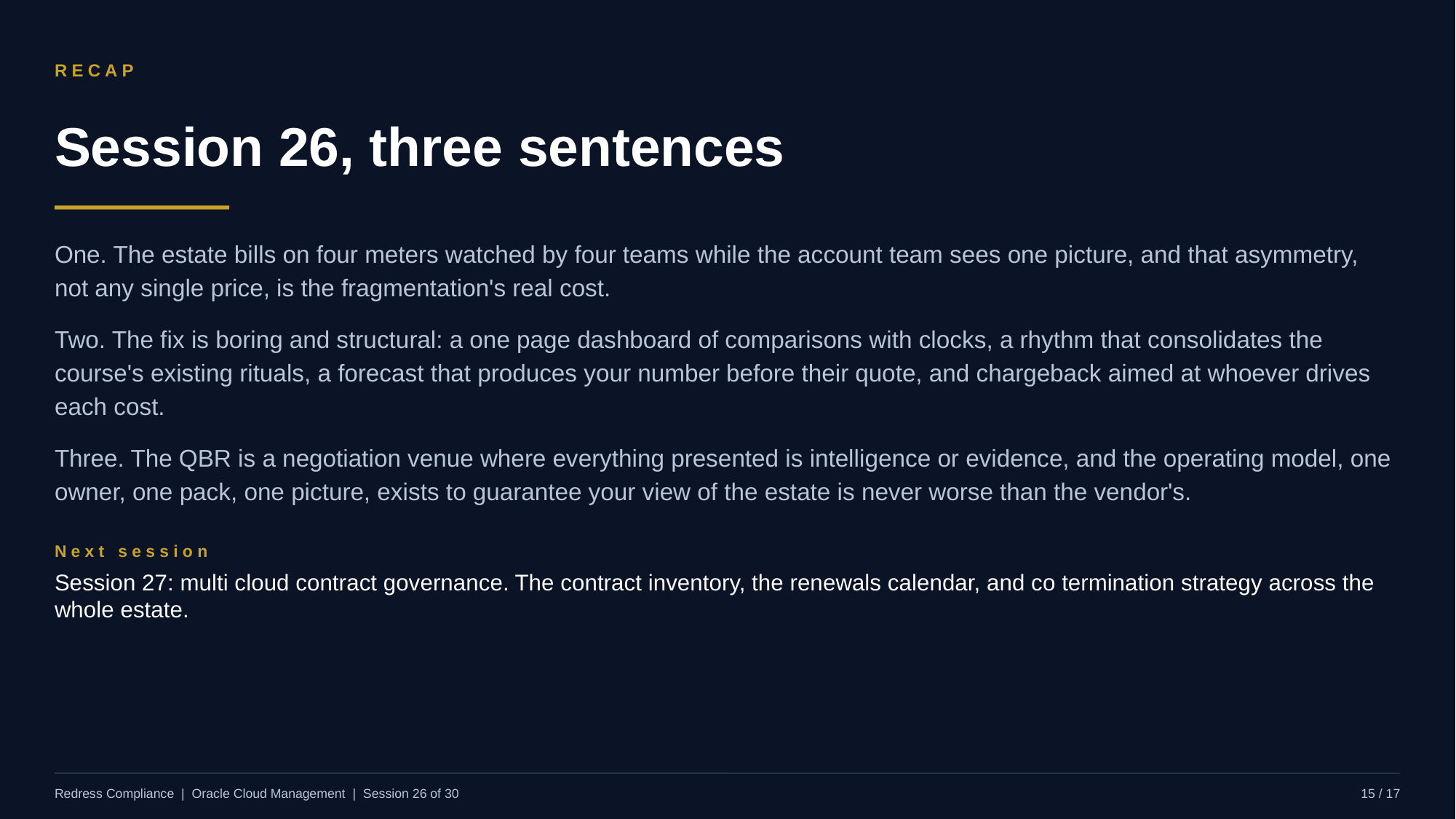

RECAP
Session 26, three sentences

One. The estate bills on four meters watched by four teams while the account team sees one picture, and that asymmetry, not any single price, is the fragmentation's real cost.
Two. The fix is boring and structural: a one page dashboard of comparisons with clocks, a rhythm that consolidates the course's existing rituals, a forecast that produces your number before their quote, and chargeback aimed at whoever drives each cost.
Three. The QBR is a negotiation venue where everything presented is intelligence or evidence, and the operating model, one owner, one pack, one picture, exists to guarantee your view of the estate is never worse than the vendor's.
Next session
Session 27: multi cloud contract governance. The contract inventory, the renewals calendar, and co termination strategy across the whole estate.

Redress Compliance  |  Oracle Cloud Management  |  Session 26 of 30
15 / 17